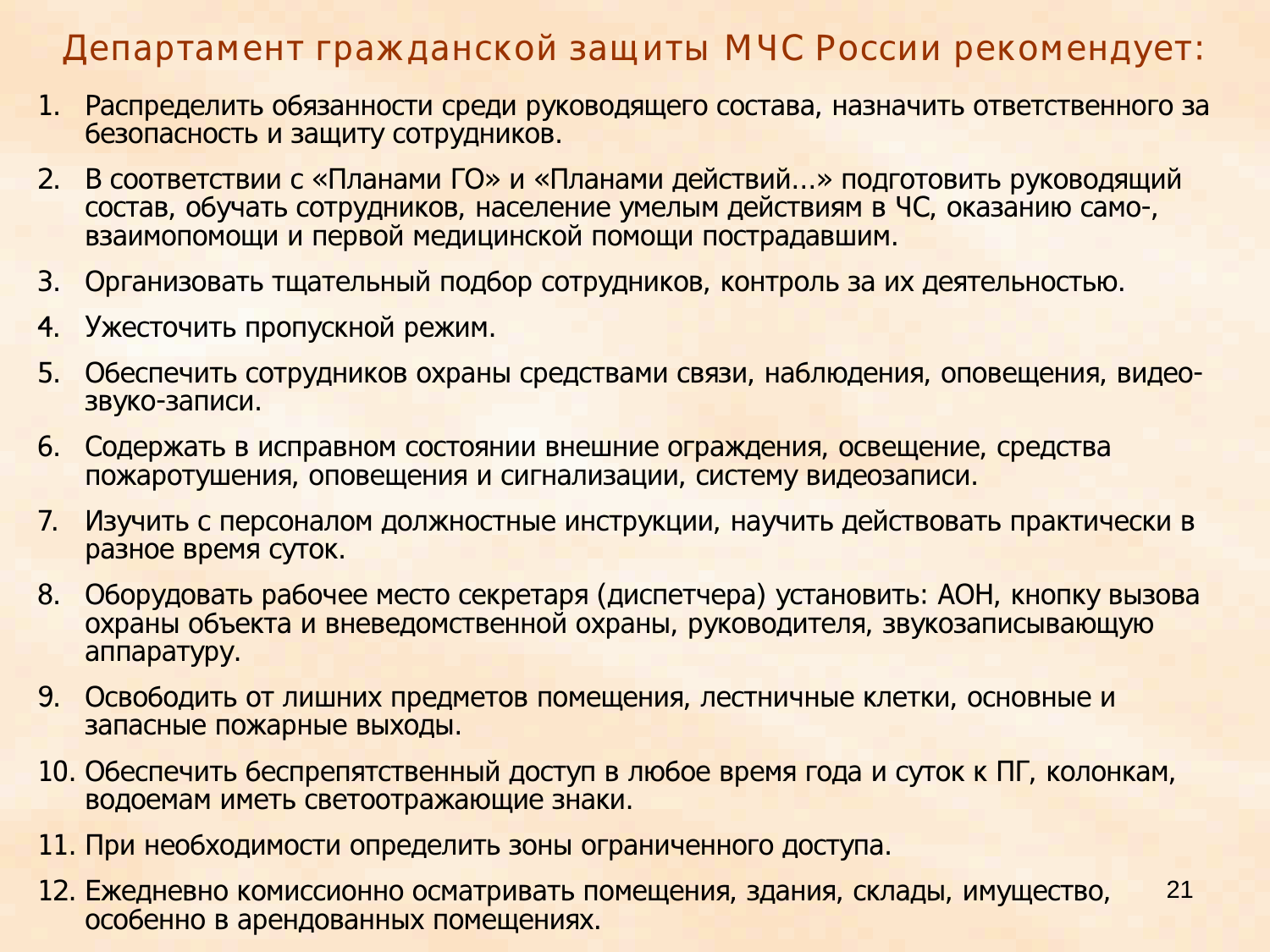

# Департамент гражданской защиты МЧС России рекомендует:
Распределить обязанности среди руководящего состава, назначить ответственного за безопасность и защиту сотрудников.
В соответствии с «Планами ГО» и «Планами действий...» подготовить руководящий состав, обучать сотрудников, население умелым действиям в ЧС, оказанию само-, взаимопомощи и первой медицинской помощи пострадавшим.
Организовать тщательный подбор сотрудников, контроль за их деятельностью.
Ужесточить пропускной режим.
Обеспечить сотрудников охраны средствами связи, наблюдения, оповещения, видео-звуко-записи.
Содержать в исправном состоянии внешние ограждения, освещение, средства пожаротушения, оповещения и сигнализации, систему видеозаписи.
Изучить с персоналом должностные инструкции, научить действовать практически в разное время суток.
Оборудовать рабочее место секретаря (диспетчера) установить: АОН, кнопку вызова охраны объекта и вневедомственной охраны, руководителя, звукозаписывающую аппаратуру.
Освободить от лишних предметов помещения, лестничные клетки, основные и запасные пожарные выходы.
Обеспечить беспрепятственный доступ в любое время года и суток к ПГ, колонкам, водоемам иметь светоотражающие знаки.
При необходимости определить зоны ограниченного доступа.
Ежедневно комиссионно осматривать помещения, здания, склады, имущество, особенно в арендованных помещениях.

21